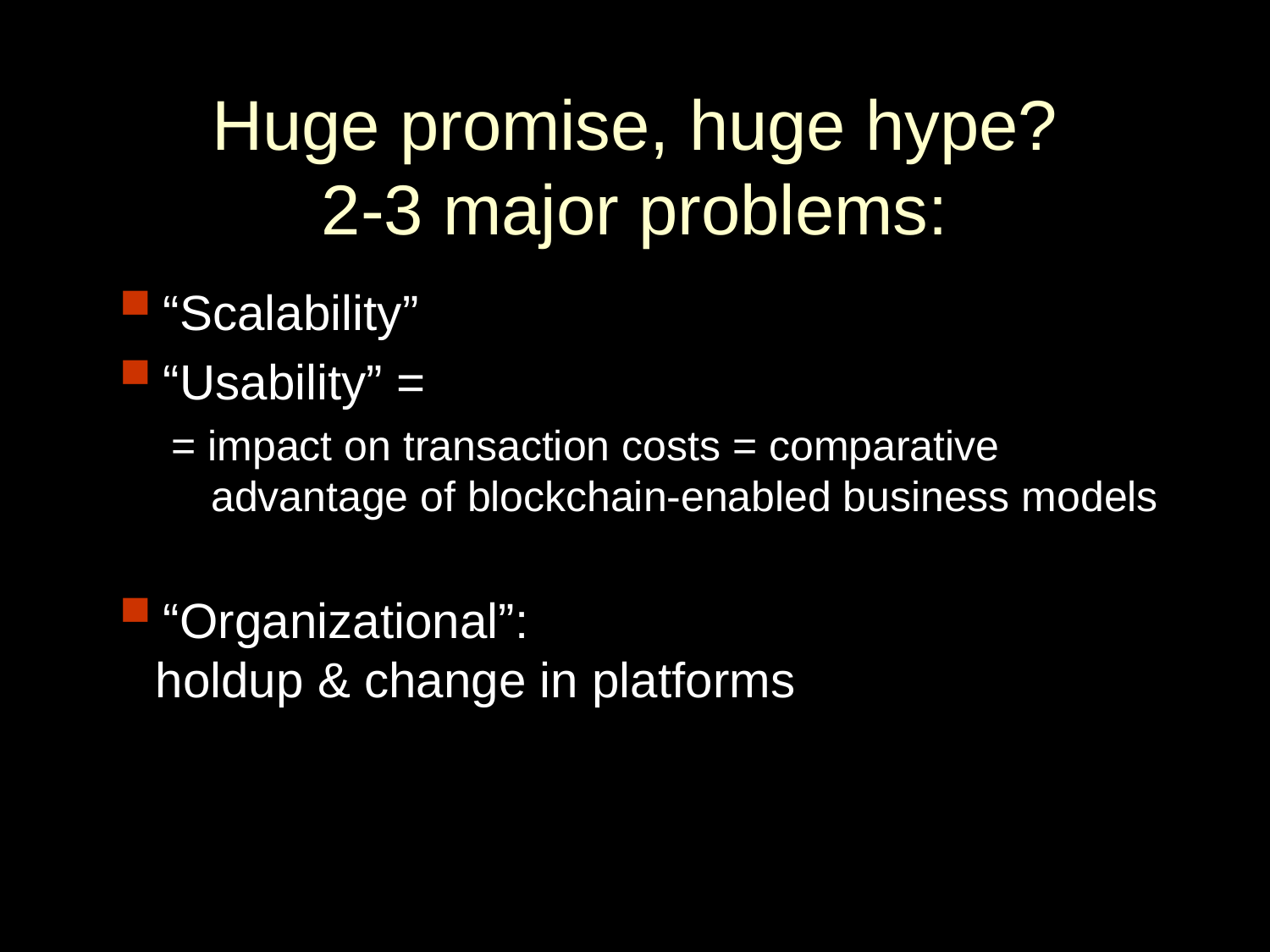

# Huge promise, huge hype? 2-3 major problems:
“Scalability”
“Usability” =
= impact on transaction costs = comparative advantage of blockchain-enabled business models

“Organizational”:
holdup & change in platforms